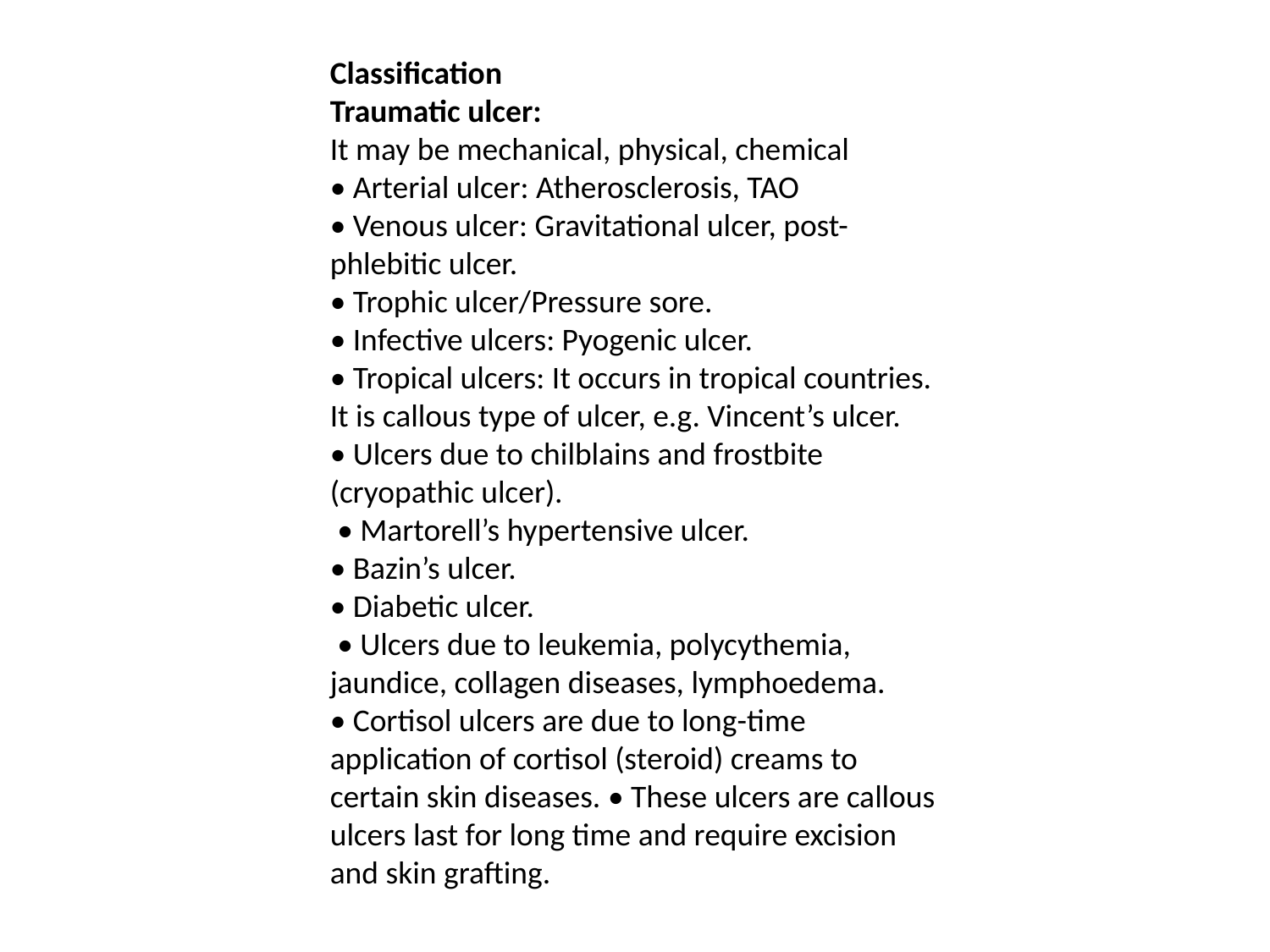

Classification
Traumatic ulcer:
It may be mechanical, physical, chemical
• Arterial ulcer: Atherosclerosis, TAO
• Venous ulcer: Gravitational ulcer, post-phlebitic ulcer.
• Trophic ulcer/Pressure sore.
• Infective ulcers: Pyogenic ulcer.
• Tropical ulcers: It occurs in tropical countries. It is callous type of ulcer, e.g. Vincent’s ulcer.
• Ulcers due to chilblains and frostbite (cryopathic ulcer).
 • Martorell’s hypertensive ulcer.
• Bazin’s ulcer.
• Diabetic ulcer.
 • Ulcers due to leukemia, polycythemia, jaundice, collagen diseases, lymphoedema.
• Cortisol ulcers are due to long-time application of cortisol (steroid) creams to certain skin diseases. • These ulcers are callous ulcers last for long time and require excision and skin grafting.